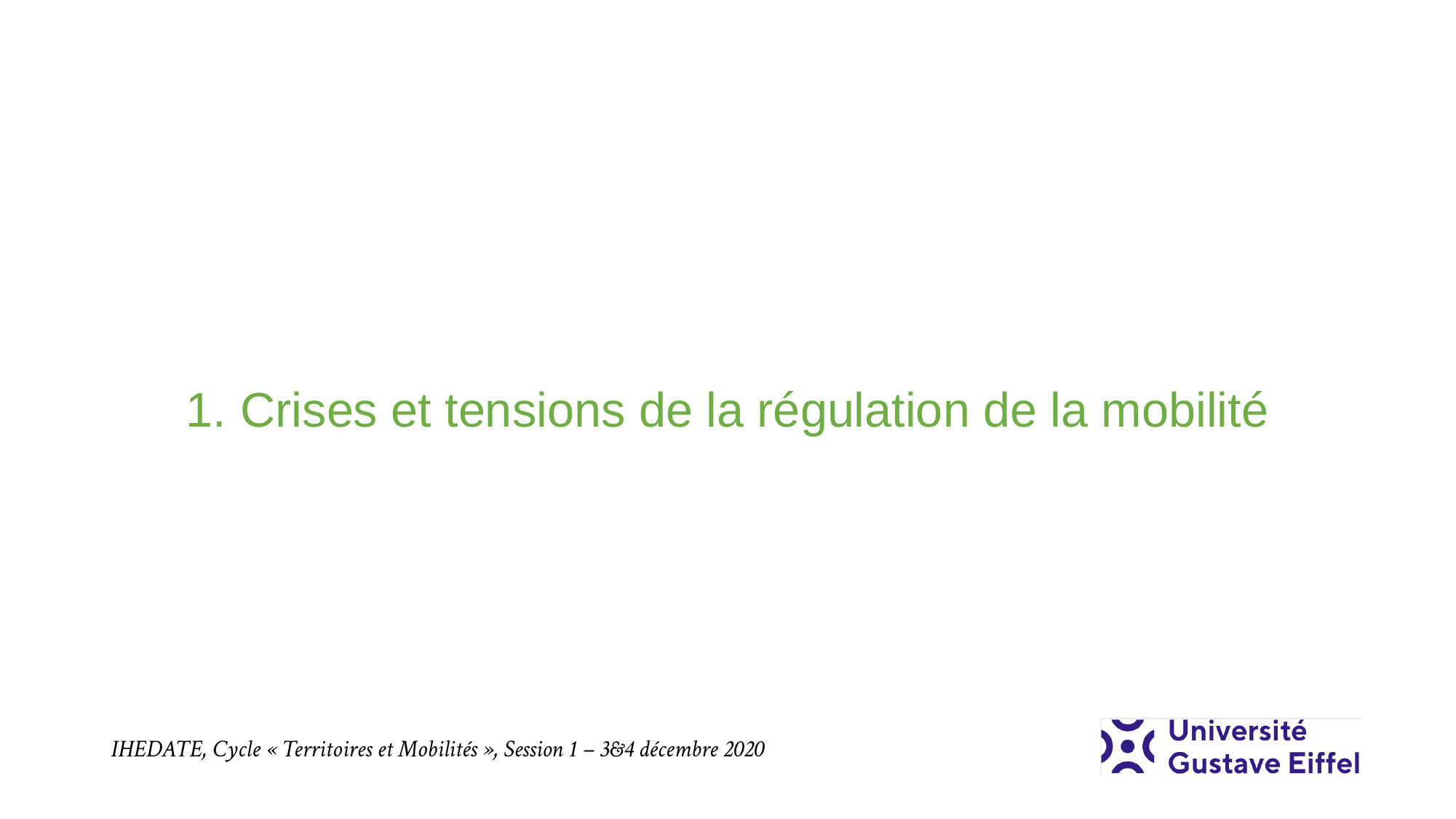

Crises et tensions de la régulation de la mobilité